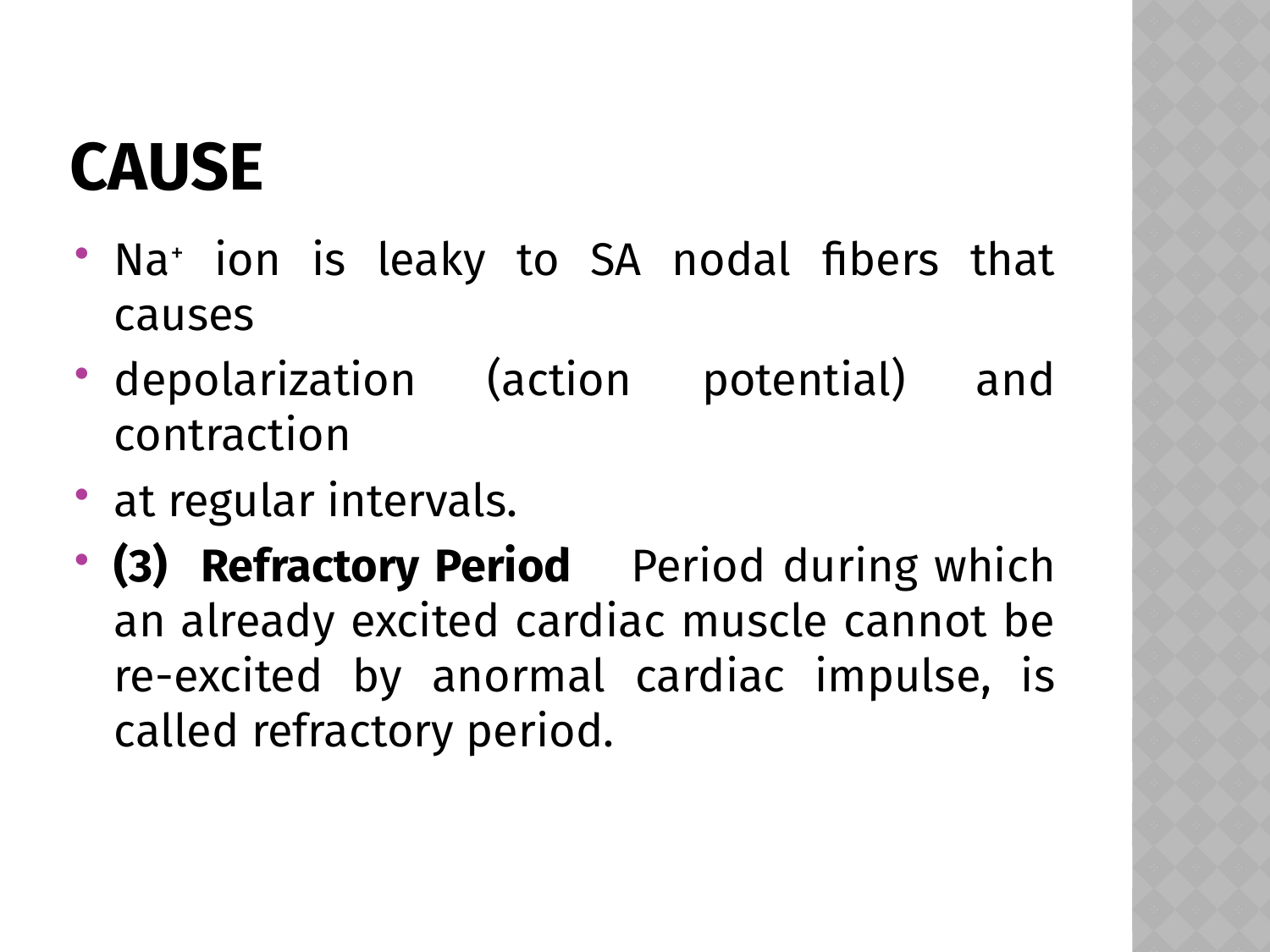

# CAUSE
Na+ ion is leaky to SA nodal fibers that causes
depolarization (action potential) and contraction
at regular intervals.
(3)  Refractory Period    Period during which an already excited cardiac muscle cannot be re-excited by anormal cardiac impulse, is called refractory period.